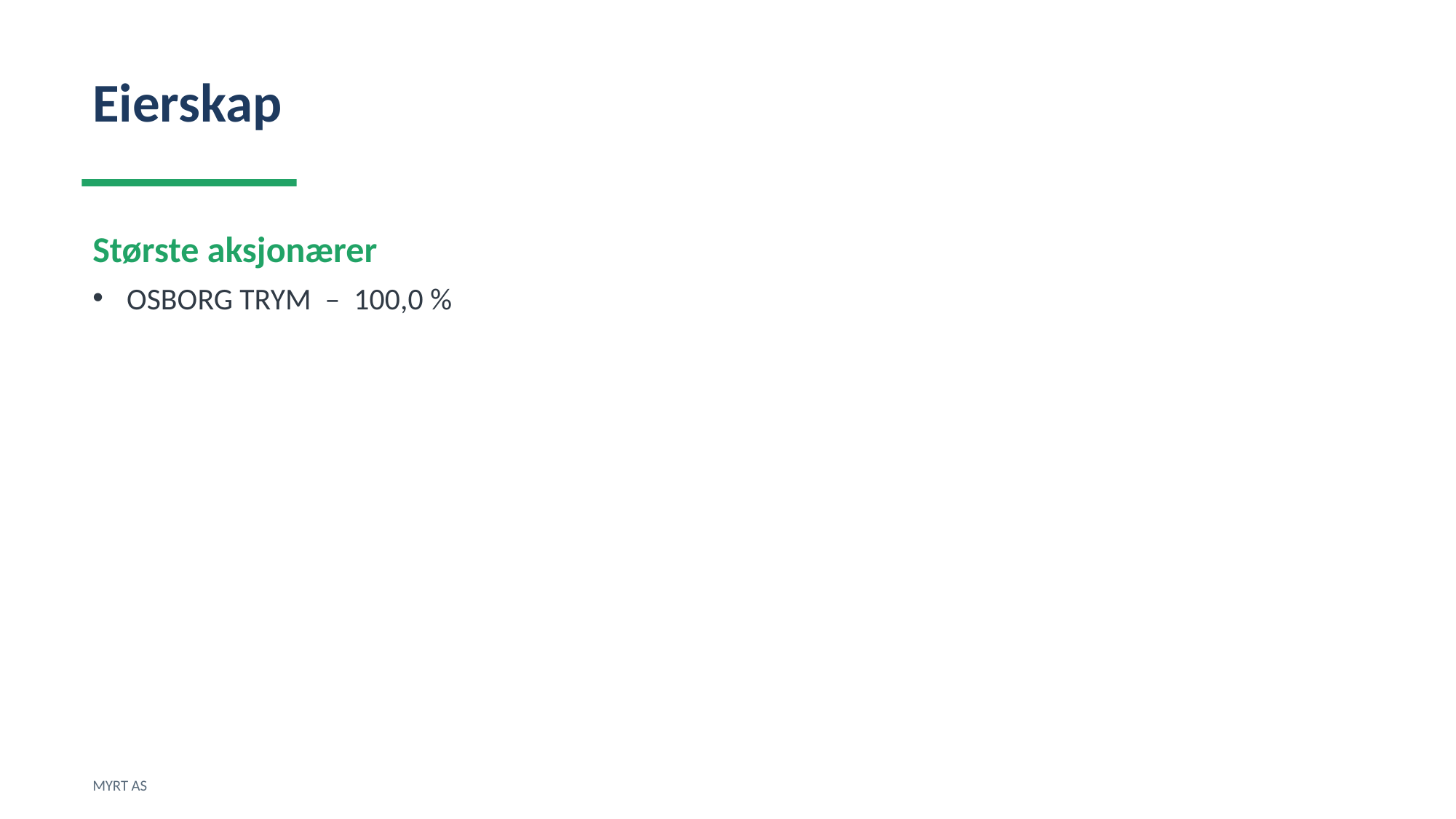

Eierskap

Største aksjonærer
OSBORG TRYM  –  100,0 %
MYRT AS